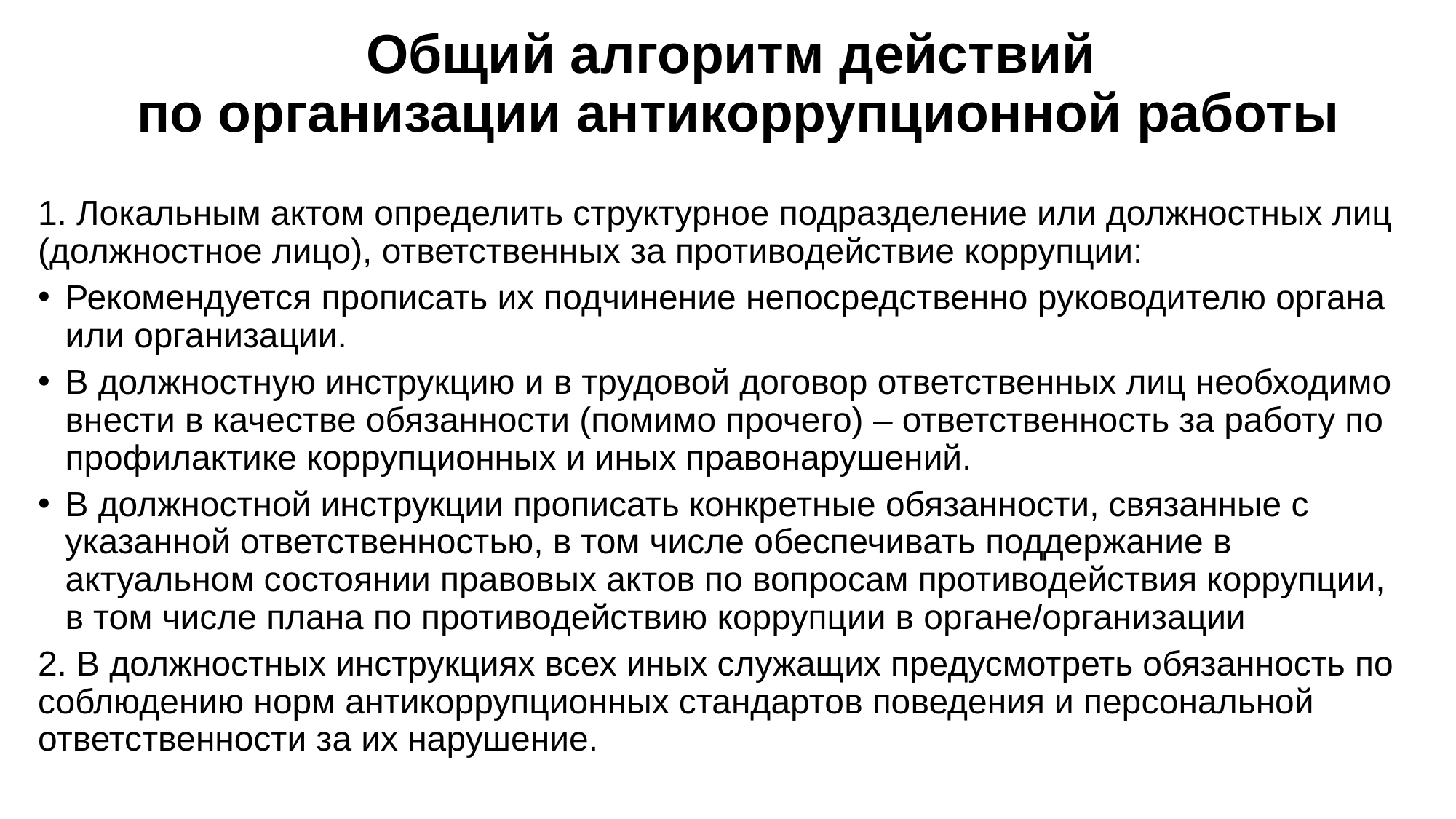

# Общий алгоритм действий по организации антикоррупционной работы
1. Локальным актом определить структурное подразделение или должностных лиц (должностное лицо), ответственных за противодействие коррупции:
Рекомендуется прописать их подчинение непосредственно руководителю органа или организации.
В должностную инструкцию и в трудовой договор ответственных лиц необходимо внести в качестве обязанности (помимо прочего) – ответственность за работу по профилактике коррупционных и иных правонарушений.
В должностной инструкции прописать конкретные обязанности, связанные с указанной ответственностью, в том числе обеспечивать поддержание в актуальном состоянии правовых актов по вопросам противодействия коррупции, в том числе плана по противодействию коррупции в органе/организации
2. В должностных инструкциях всех иных служащих предусмотреть обязанность по соблюдению норм антикоррупционных стандартов поведения и персональной ответственности за их нарушение.